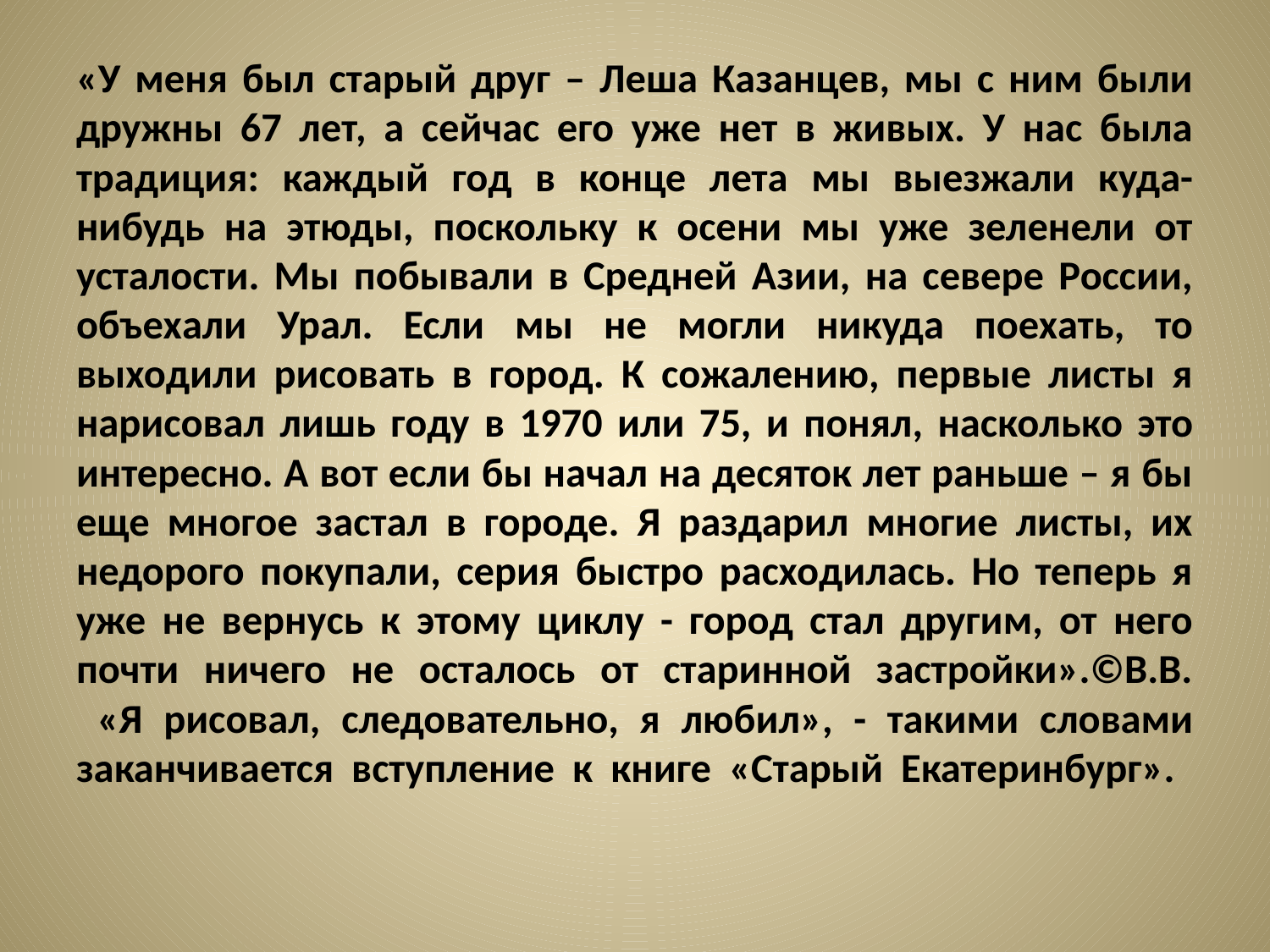

# «У меня был старый друг – Леша Казанцев, мы с ним были дружны 67 лет, а сейчас его уже нет в живых. У нас была традиция: каждый год в конце лета мы выезжали куда-нибудь на этюды, поскольку к осени мы уже зеленели от усталости. Мы побывали в Средней Азии, на севере России, объехали Урал. Если мы не могли никуда поехать, то выходили рисовать в город. К сожалению, первые листы я нарисовал лишь году в 1970 или 75, и понял, насколько это интересно. А вот если бы начал на десяток лет раньше – я бы еще многое застал в городе. Я раздарил многие листы, их недорого покупали, серия быстро расходилась. Но теперь я уже не вернусь к этому циклу - город стал другим, от него почти ничего не осталось от старинной застройки».©В.В. «Я рисовал, следовательно, я любил», - такими словами заканчивается вступление к книге «Старый Екатеринбург».